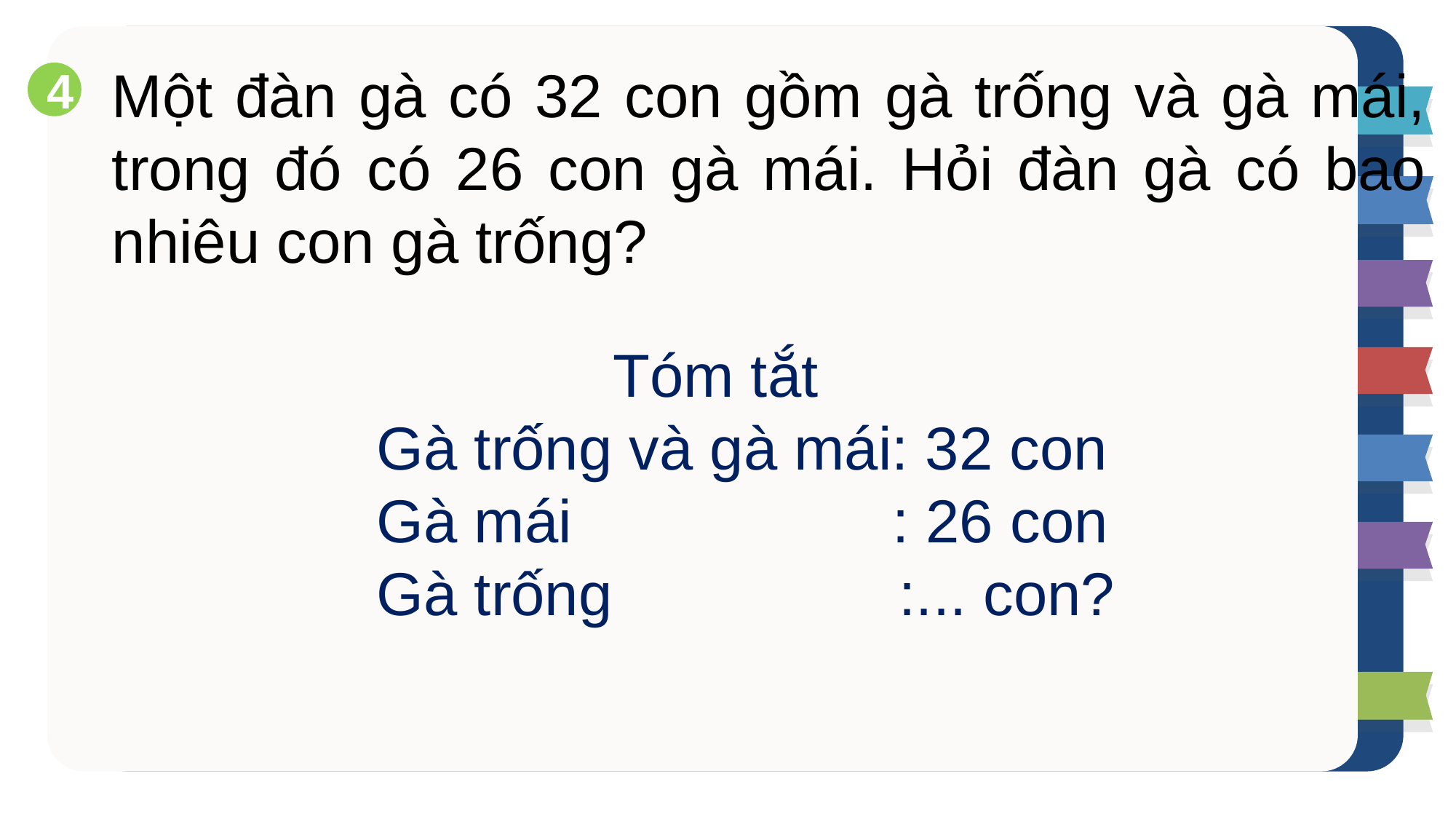

Một đàn gà có 32 con gồm gà trống và gà mái, trong đó có 26 con gà mái. Hỏi đàn gà có bao nhiêu con gà trống?
4
                    Tóm tắt
Gà trống và gà mái: 32 con
Gà mái                   : 26 con
Gà trống                 :... con?